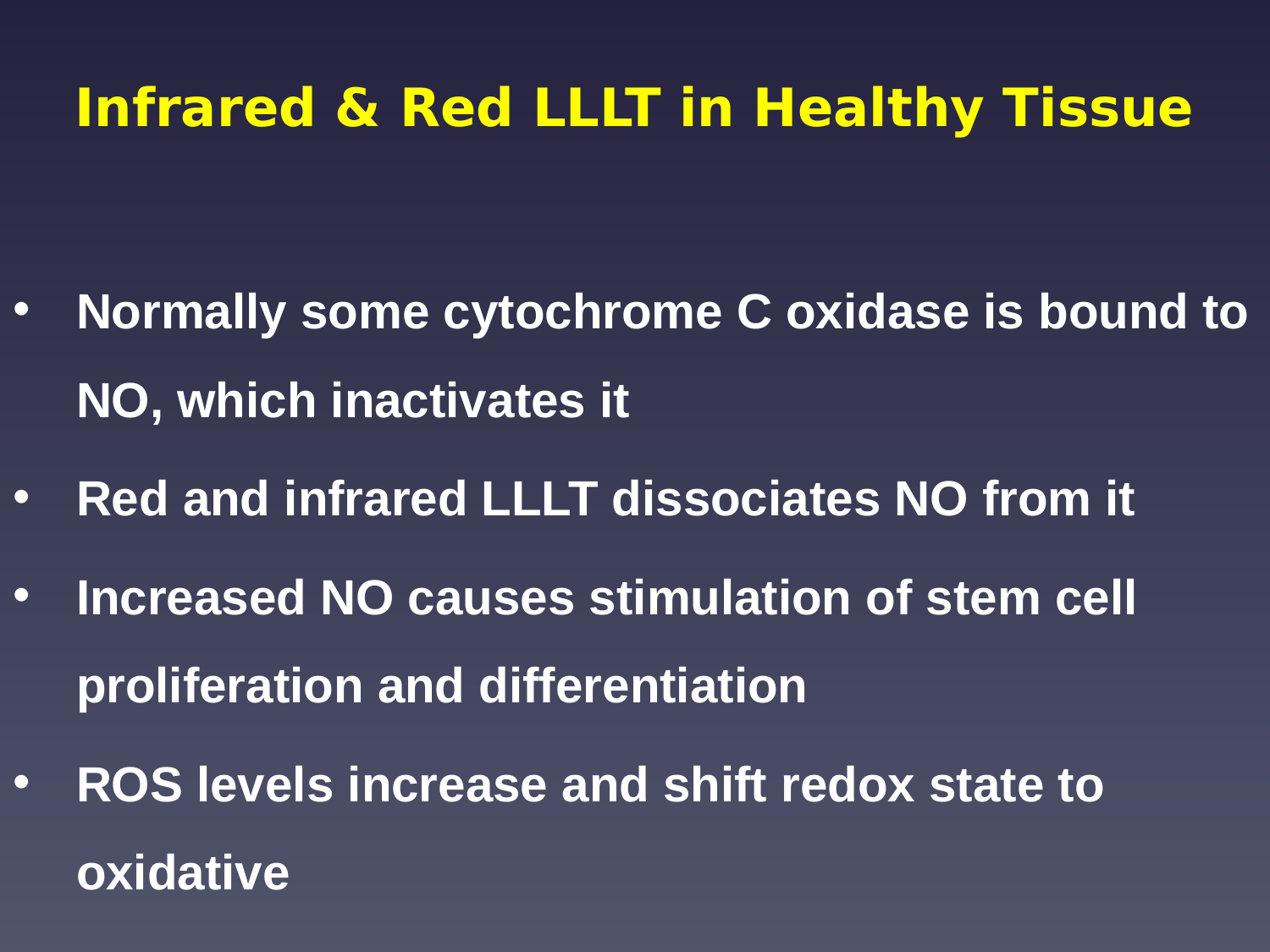

# Infrared & Red LLLT in Healthy Tissue

Normally some cytochrome C oxidase is bound to NO, which inactivates it
Red and infrared LLLT dissociates NO from it
Increased NO causes stimulation of stem cell proliferation and differentiation
ROS levels increase and shift redox state to oxidative